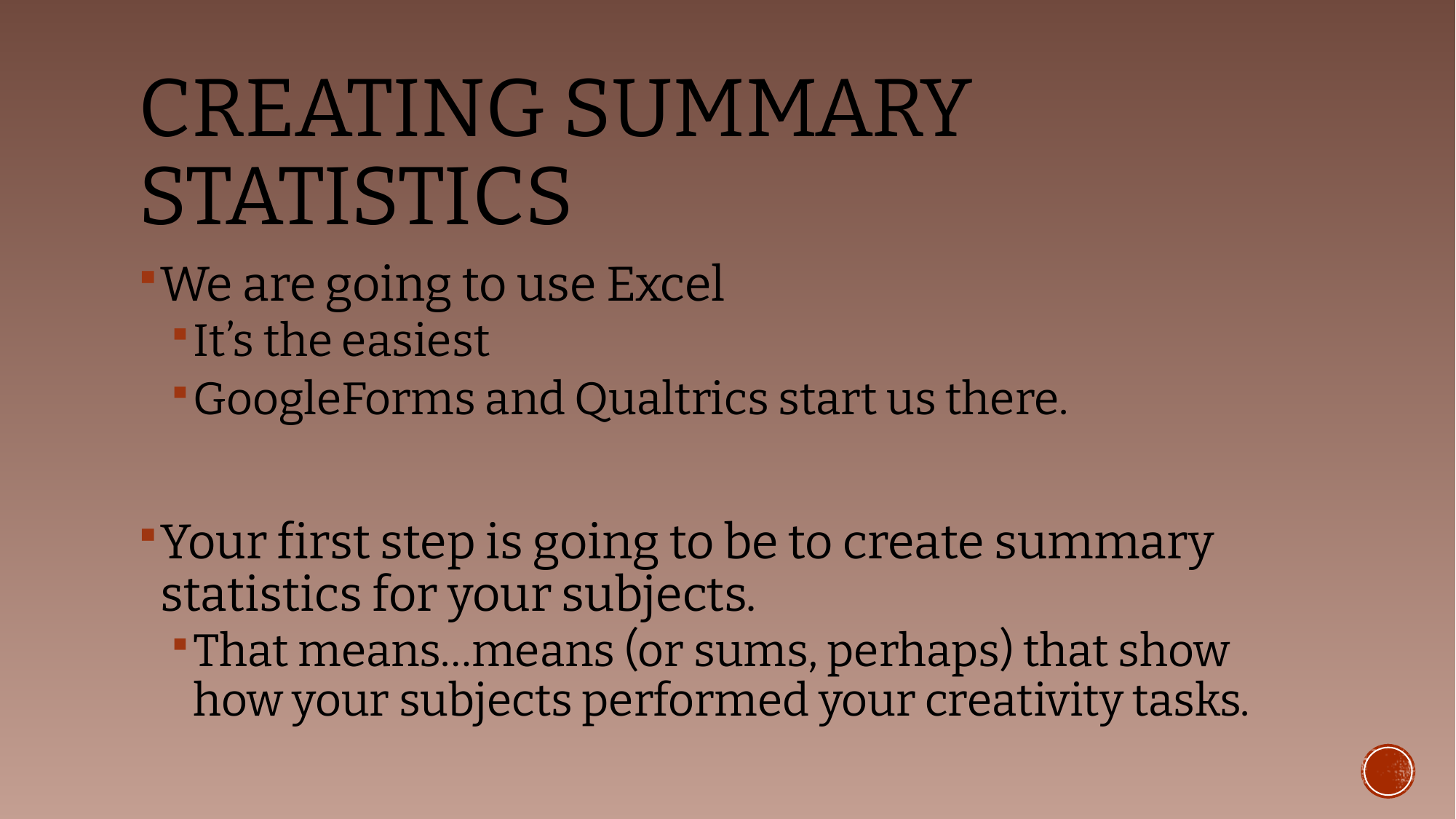

# Creating summary statistics
We are going to use Excel
It’s the easiest
GoogleForms and Qualtrics start us there.

Your first step is going to be to create summary statistics for your subjects.
That means…means (or sums, perhaps) that show how your subjects performed your creativity tasks.